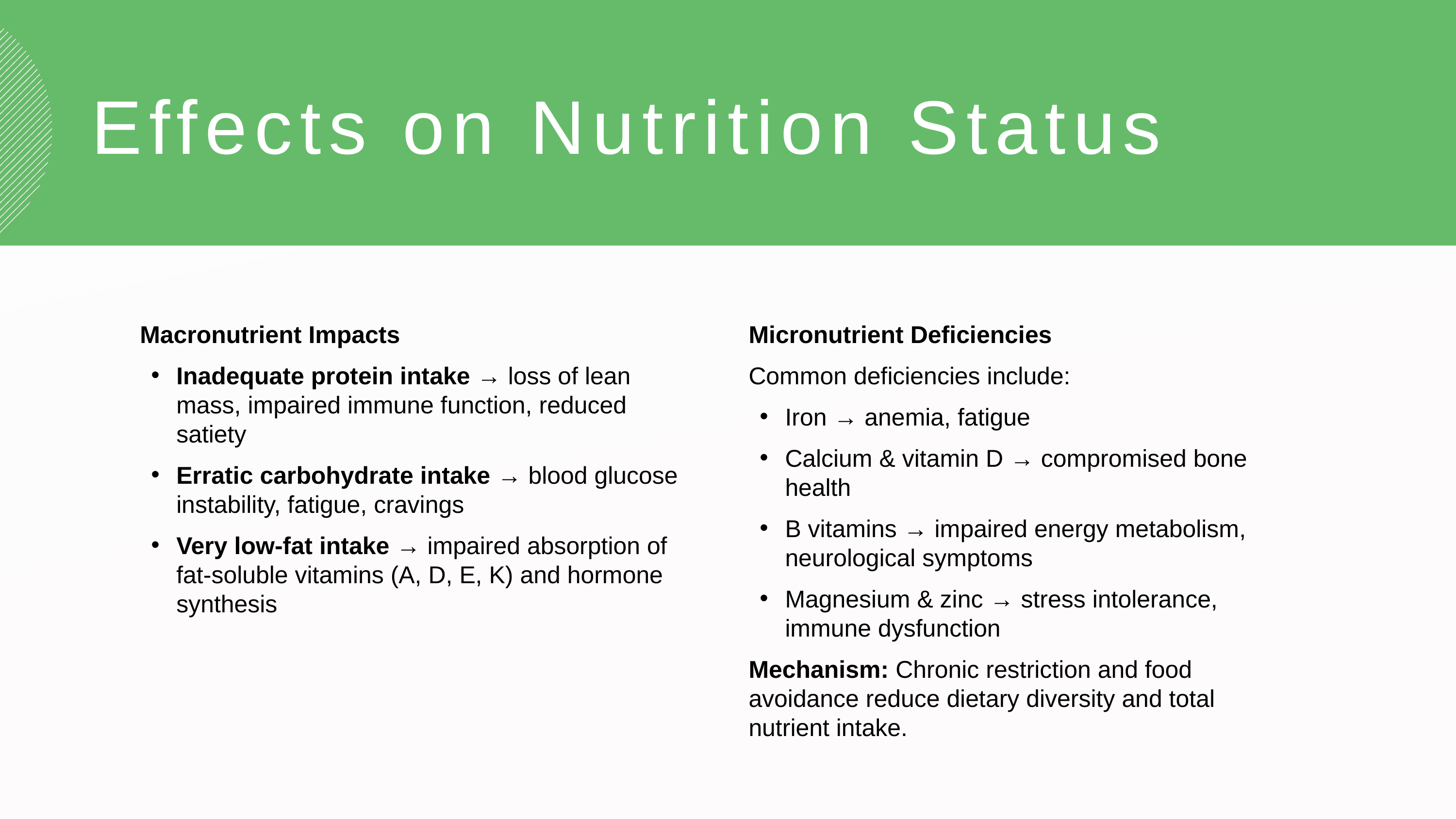

Effects on Nutrition Status
Macronutrient Impacts
Inadequate protein intake → loss of lean mass, impaired immune function, reduced satiety
Erratic carbohydrate intake → blood glucose instability, fatigue, cravings
Very low-fat intake → impaired absorption of fat-soluble vitamins (A, D, E, K) and hormone synthesis
Micronutrient Deficiencies
Common deficiencies include:
Iron → anemia, fatigue
Calcium & vitamin D → compromised bone health
B vitamins → impaired energy metabolism, neurological symptoms
Magnesium & zinc → stress intolerance, immune dysfunction
Mechanism: Chronic restriction and food avoidance reduce dietary diversity and total nutrient intake.